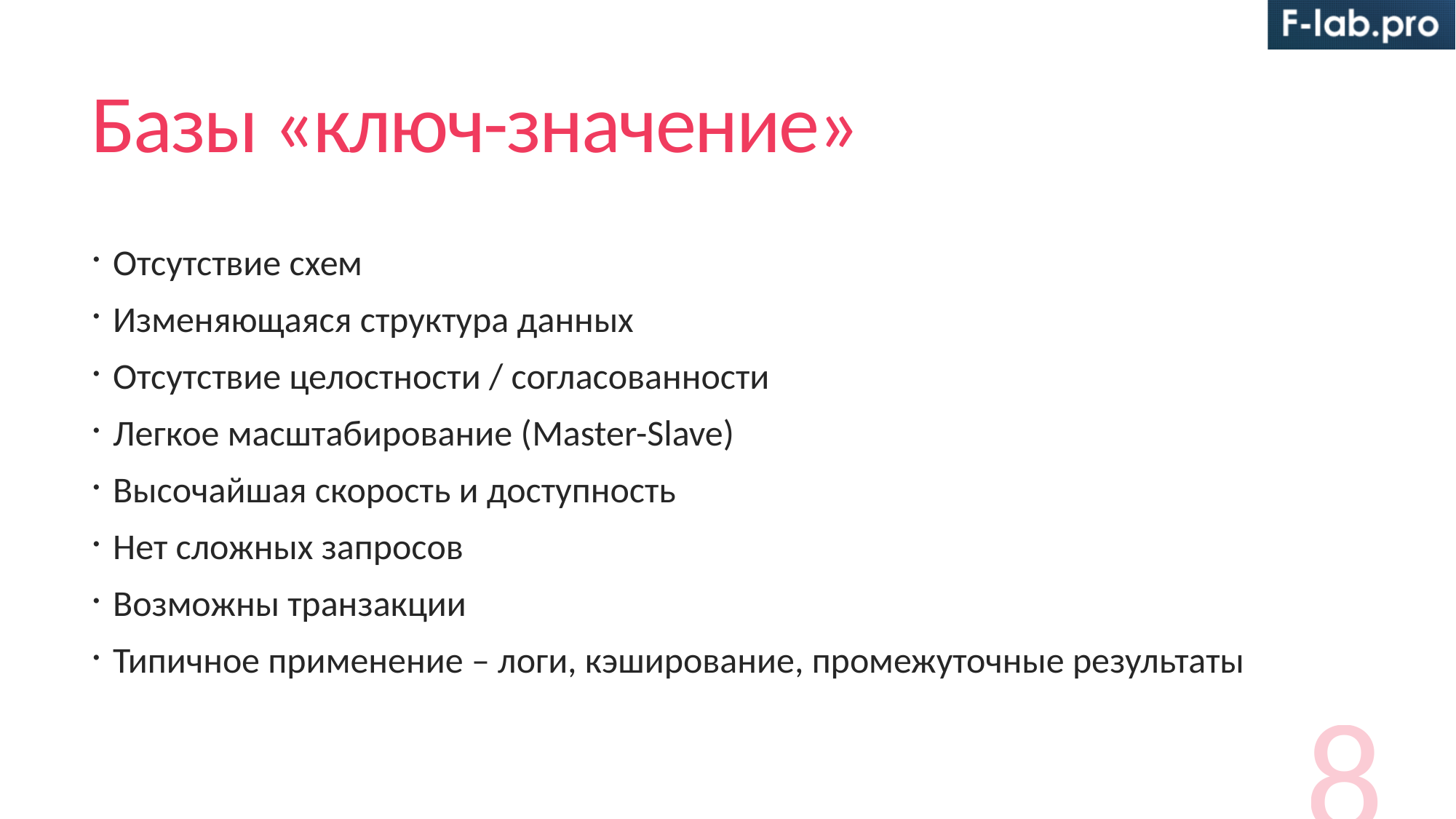

# Базы «ключ-значение»
Отсутствие схем
Изменяющаяся структура данных
Отсутствие целостности / согласованности
Легкое масштабирование (Master-Slave)
Высочайшая скорость и доступность
Нет сложных запросов
Возможны транзакции
Типичное применение – логи, кэширование, промежуточные результаты
8